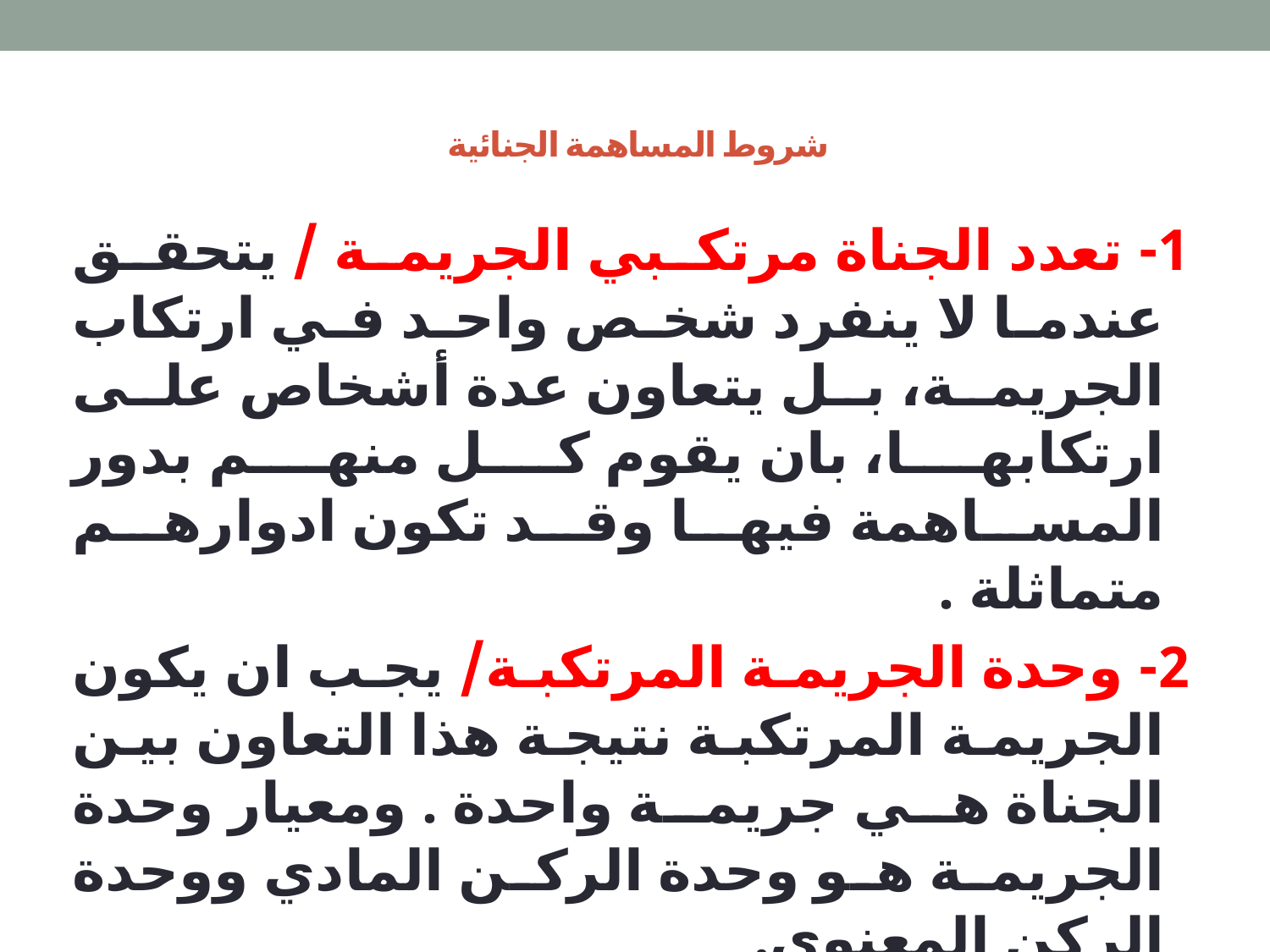

# شروط المساهمة الجنائية

1- تعدد الجناة مرتكبي الجريمة / يتحقق عندما لا ينفرد شخص واحد في ارتكاب الجريمة، بل يتعاون عدة أشخاص على ارتكابها، بان يقوم كل منهم بدور المساهمة فيها وقد تكون ادوارهم متماثلة .
2- وحدة الجريمة المرتكبة/ يجب ان يكون الجريمة المرتكبة نتيجة هذا التعاون بين الجناة هي جريمة واحدة . ومعيار وحدة الجريمة هو وحدة الركن المادي ووحدة الركن المعنوي.